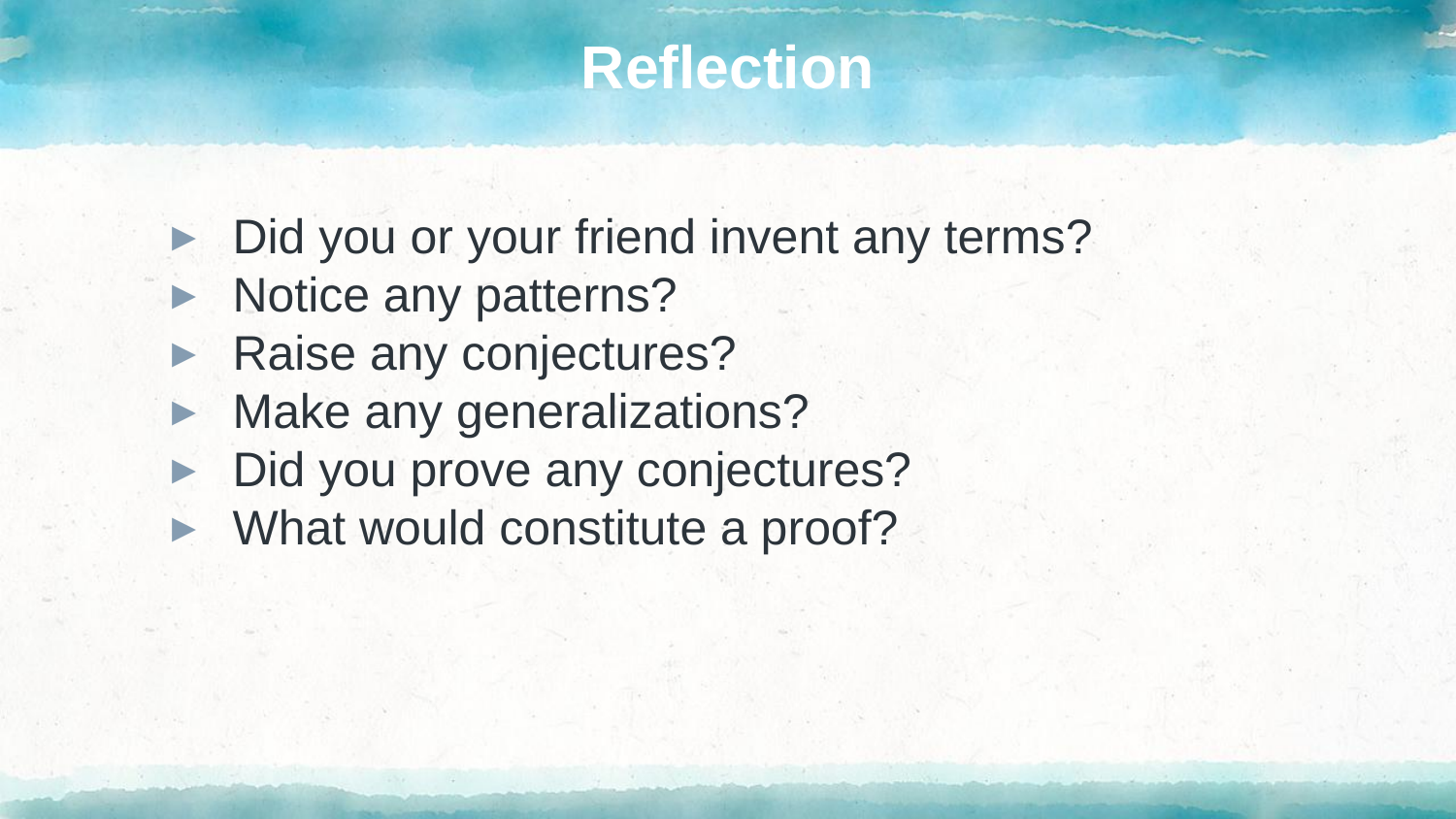

# Reflection
Did you or your friend invent any terms?
Notice any patterns?
Raise any conjectures?
Make any generalizations?
Did you prove any conjectures?
What would constitute a proof?